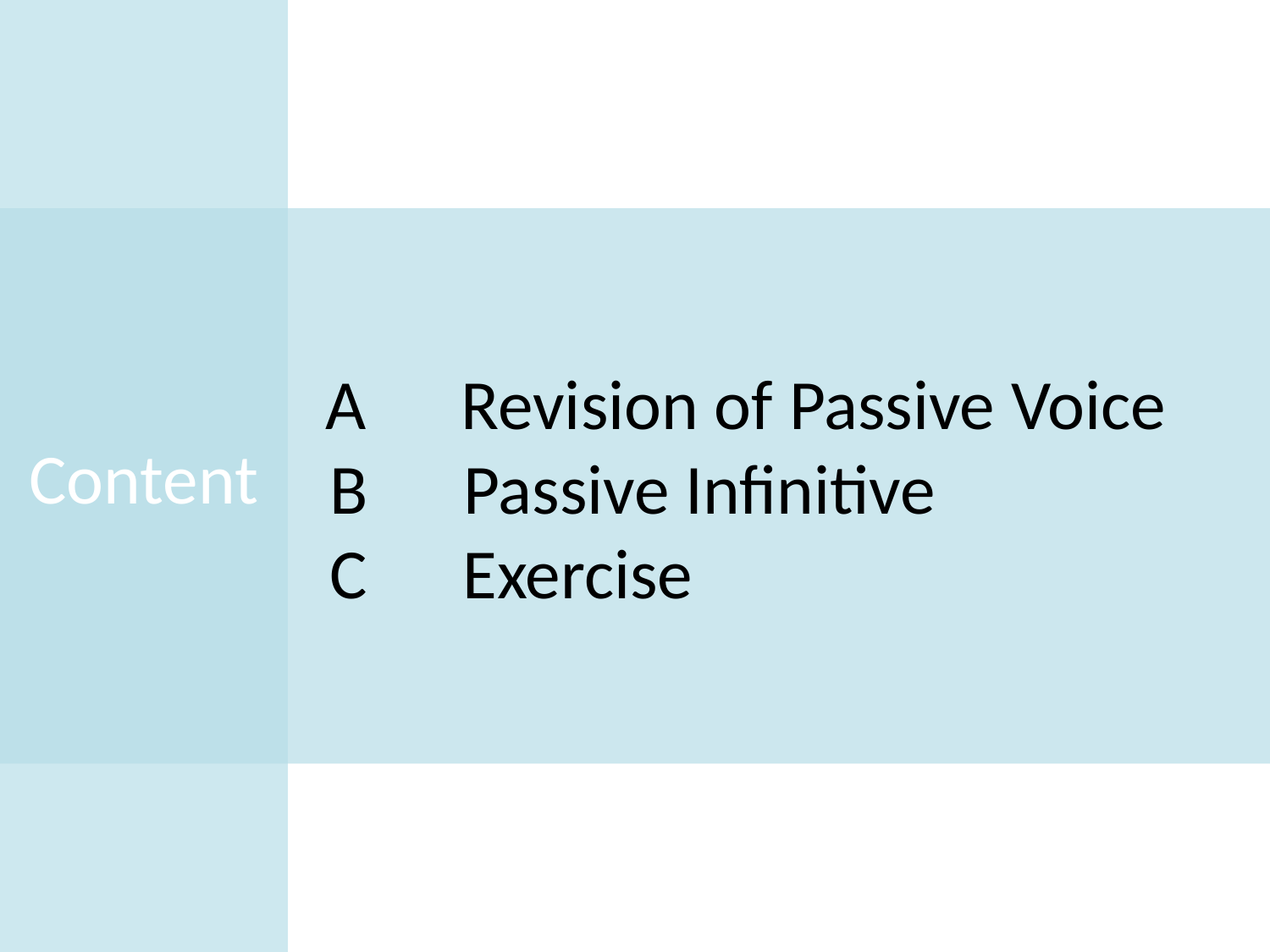

Content
              A      Revision of Passive Voice
                    B      Passive Infinitive
                    C      Exercise